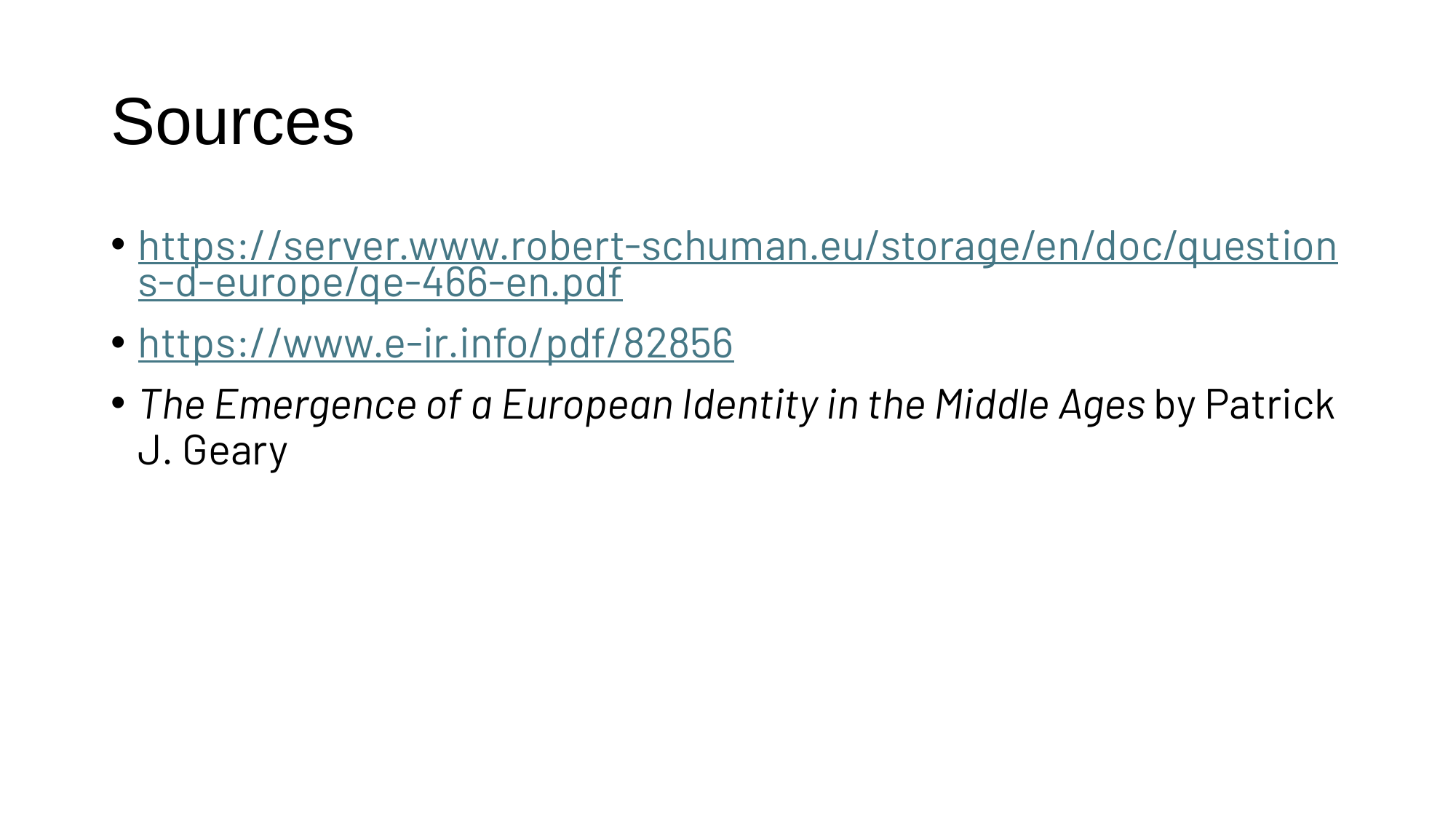

# Sources
https://server.www.robert-schuman.eu/storage/en/doc/questions-d-europe/qe-466-en.pdf
https://www.e-ir.info/pdf/82856
The Emergence of a European Identity in the Middle Ages by Patrick J. Geary